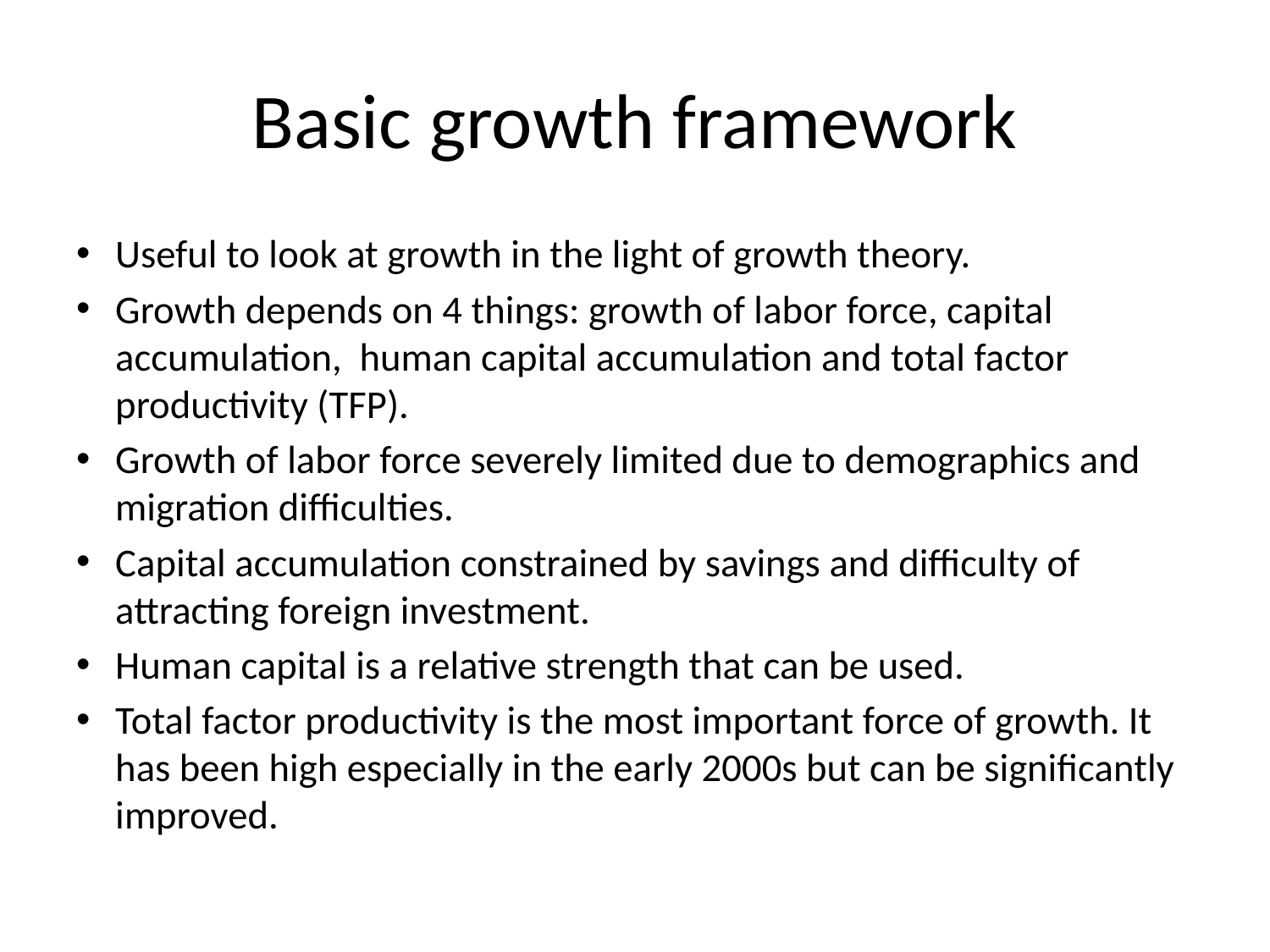

# Basic growth framework
Useful to look at growth in the light of growth theory.
Growth depends on 4 things: growth of labor force, capital accumulation,  human capital accumulation and total factor productivity (TFP).
Growth of labor force severely limited due to demographics and migration difficulties.
Capital accumulation constrained by savings and difficulty of attracting foreign investment.
Human capital is a relative strength that can be used.
Total factor productivity is the most important force of growth. It has been high especially in the early 2000s but can be significantly improved.